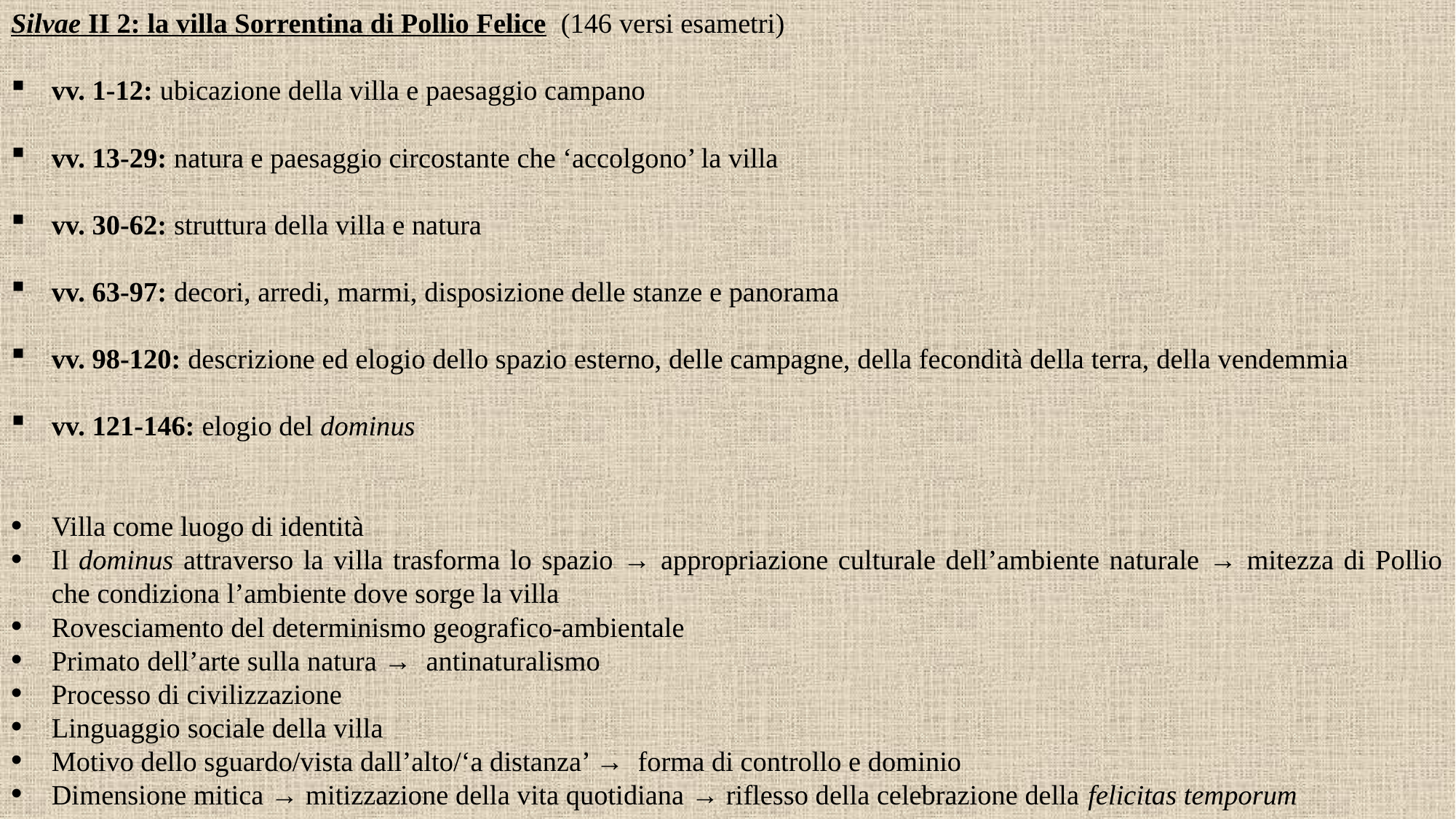

Silvae II 2: la villa Sorrentina di Pollio Felice  (146 versi esametri)

vv. 1-12: ubicazione della villa e paesaggio campano

vv. 13-29: natura e paesaggio circostante che ‘accolgono’ la villa

vv. 30-62: struttura della villa e natura

vv. 63-97: decori, arredi, marmi, disposizione delle stanze e panorama

vv. 98-120: descrizione ed elogio dello spazio esterno, delle campagne, della fecondità della terra, della vendemmia

vv. 121-146: elogio del dominus

Villa come luogo di identità
Il dominus attraverso la villa trasforma lo spazio → appropriazione culturale dell’ambiente naturale → mitezza di Pollio che condiziona l’ambiente dove sorge la villa
Rovesciamento del determinismo geografico-ambientale
Primato dell’arte sulla natura →  antinaturalismo
Processo di civilizzazione
Linguaggio sociale della villa
Motivo dello sguardo/vista dall’alto/‘a distanza’ →  forma di controllo e dominio
Dimensione mitica → mitizzazione della vita quotidiana → riflesso della celebrazione della felicitas temporum